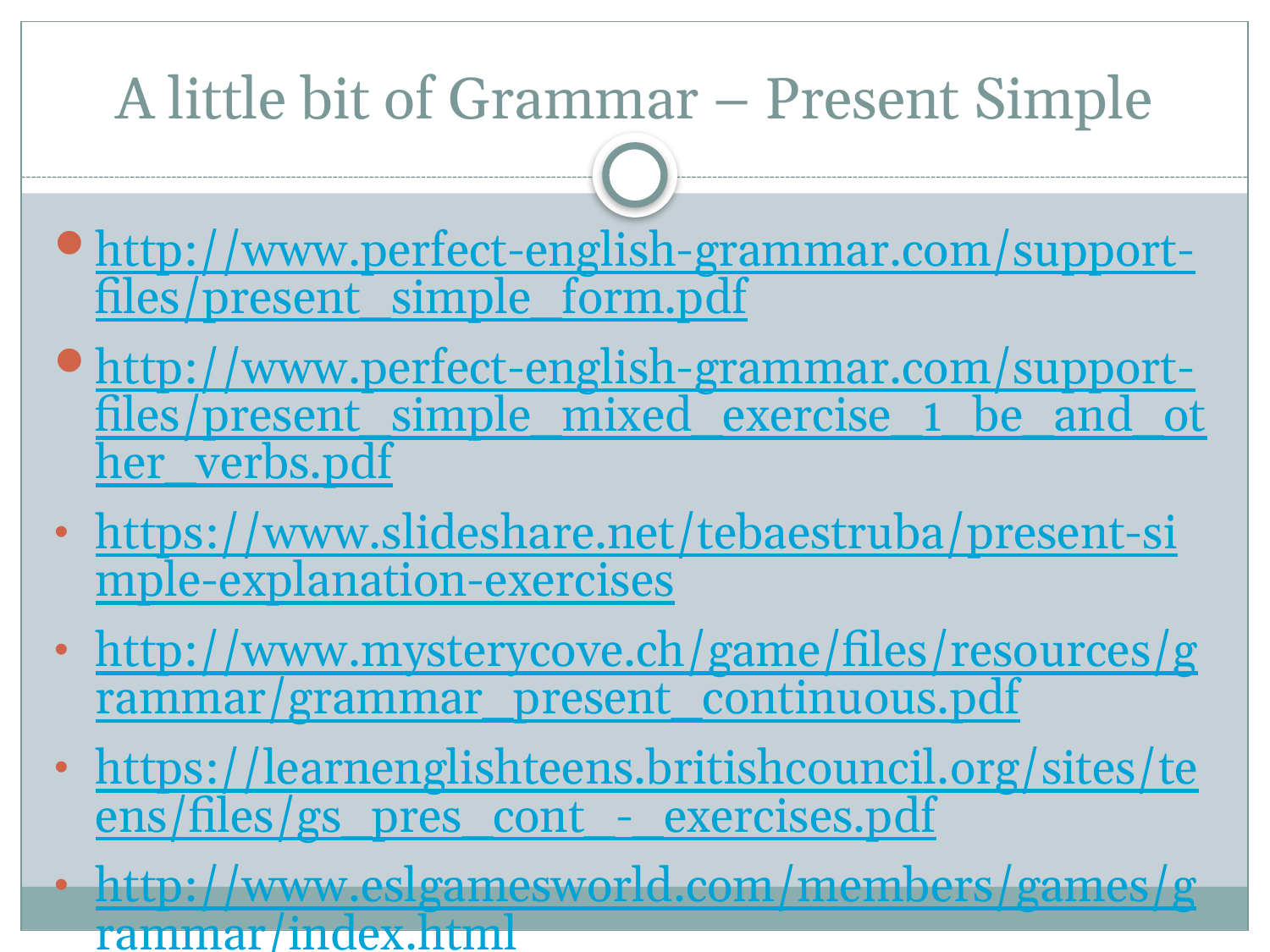

# A little bit of Grammar – Present Simple
http://www.perfect-english-grammar.com/support-files/present_simple_form.pdf
http://www.perfect-english-grammar.com/support-files/present_simple_mixed_exercise_1_be_and_other_verbs.pdf
https://www.slideshare.net/tebaestruba/present-simple-explanation-exercises
http://www.mysterycove.ch/game/files/resources/grammar/grammar_present_continuous.pdf
https://learnenglishteens.britishcouncil.org/sites/teens/files/gs_pres_cont_-_exercises.pdf
http://www.eslgamesworld.com/members/games/grammar/index.html